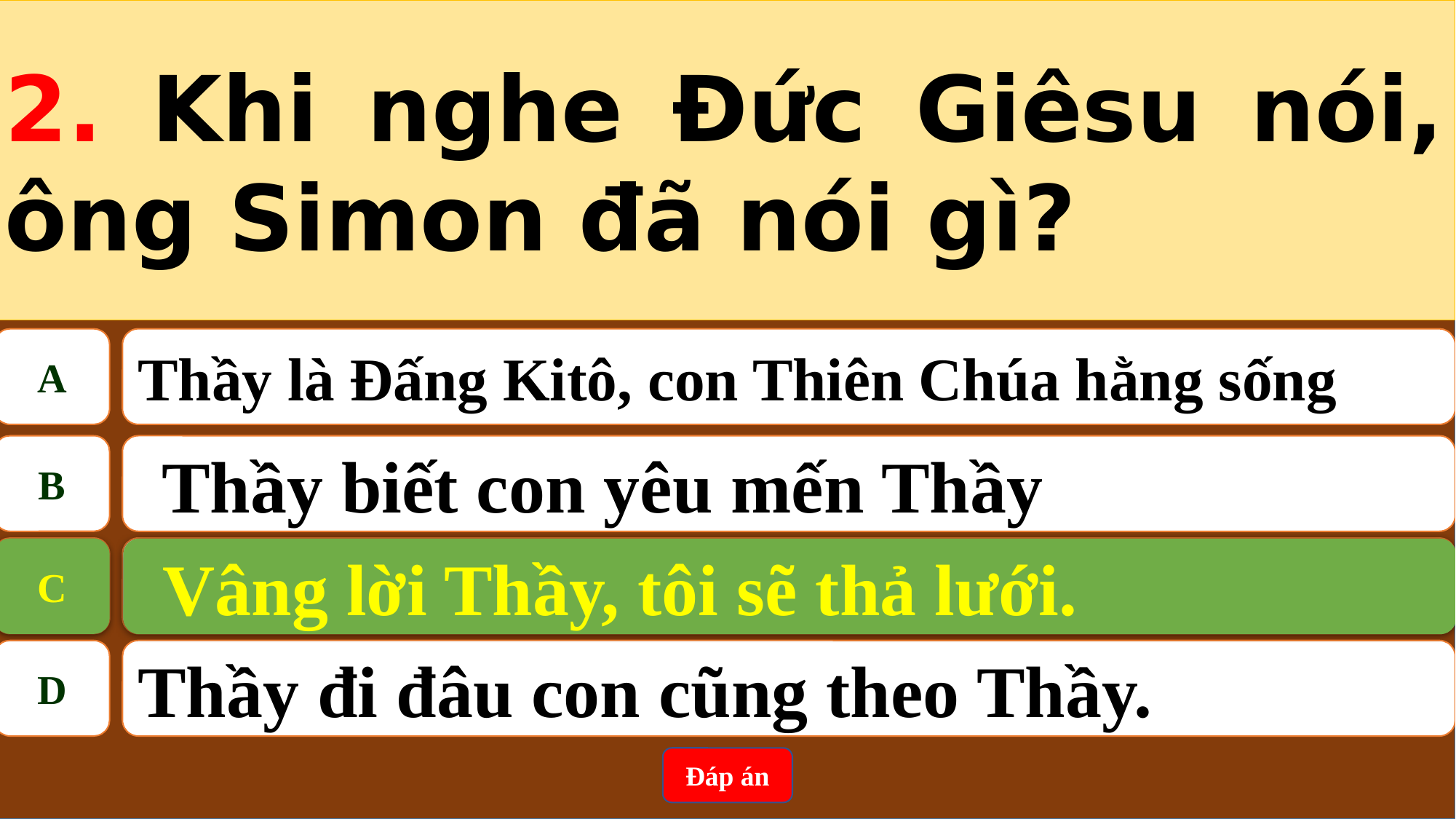

2. Khi nghe Đức Giêsu nói, ông Simon đã nói gì?
A
Thầy là Đấng Kitô, con Thiên Chúa hằng sống
B
Thầy biết con yêu mến Thầy
C
Vâng lời Thầy, tôi sẽ thả lưới.
C
Vâng lời Thầy, tôi sẽ thả lưới.
D
Thầy đi đâu con cũng theo Thầy.
Đáp án